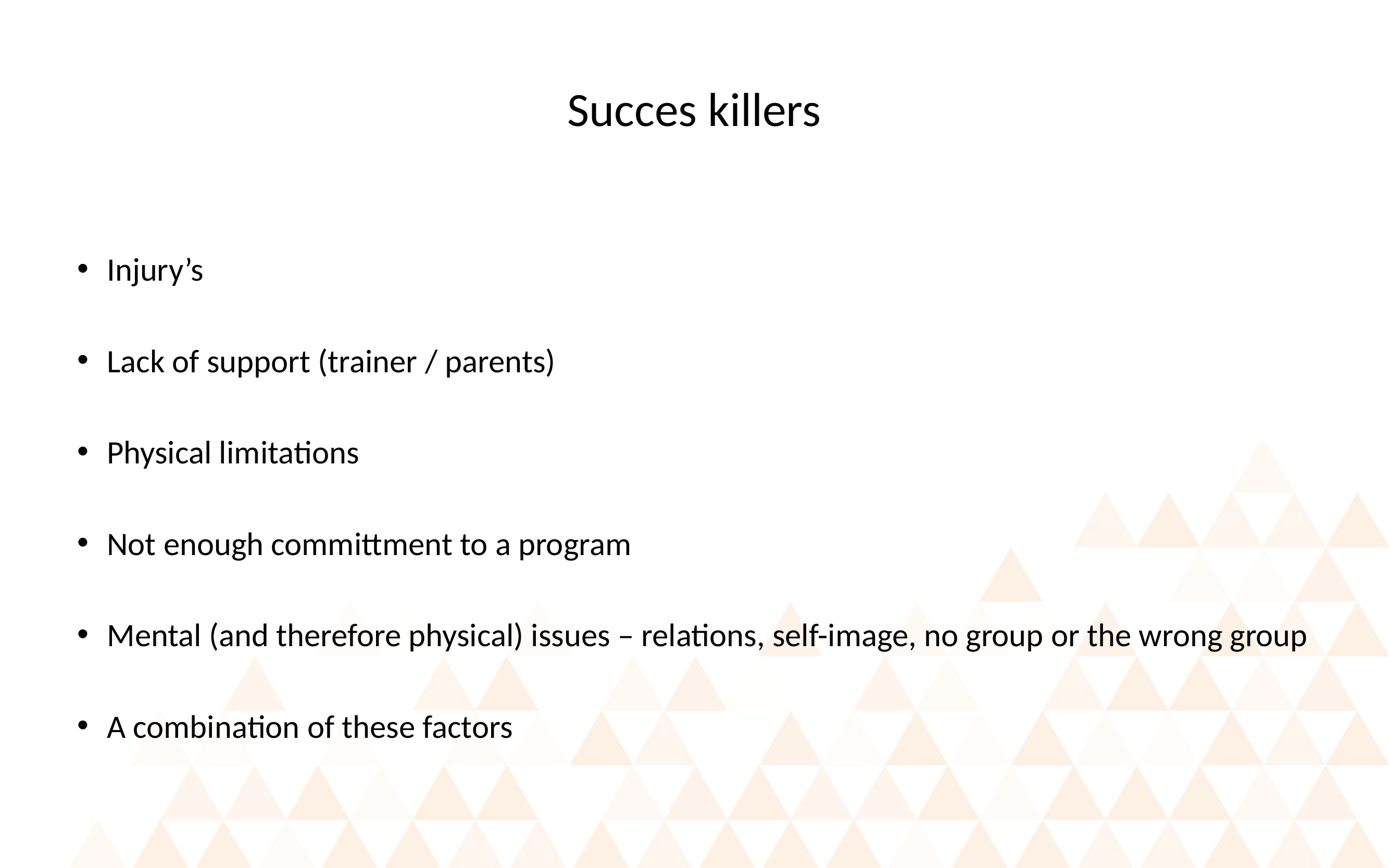

# Succes killers
Injury’s

Lack of support (trainer / parents)

Physical limitations

Not enough committment to a program

Mental (and therefore physical) issues – relations, self-image, no group or the wrong group

A combination of these factors